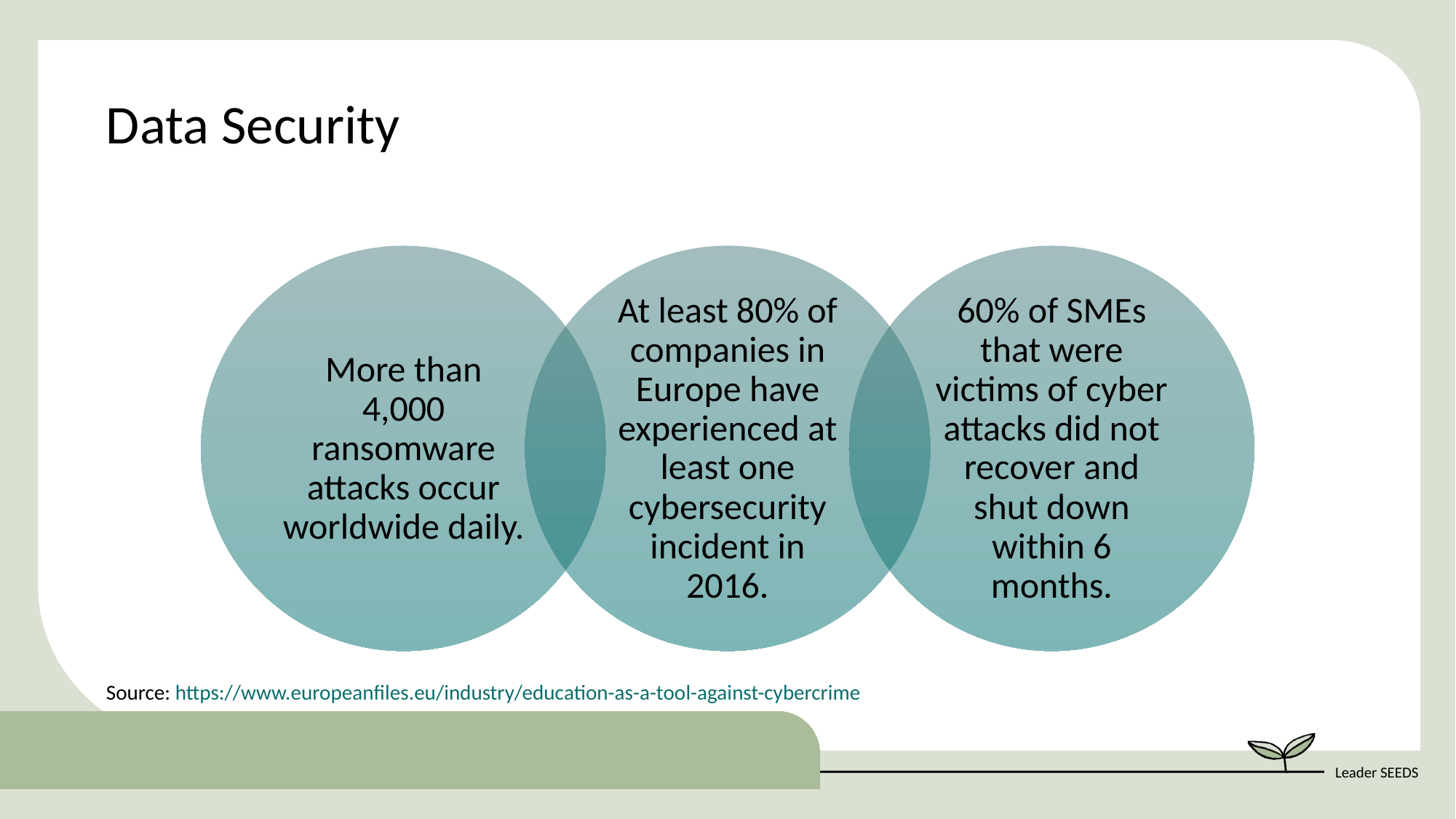

Data Security
More than 4,000 ransomware attacks occur worldwide daily.
At least 80% of companies in Europe have experienced at least one cybersecurity incident in 2016.
60% of SMEs that were victims of cyber attacks did not recover and shut down within 6 months.
Source: https://www.europeanfiles.eu/industry/education-as-a-tool-against-cybercrime